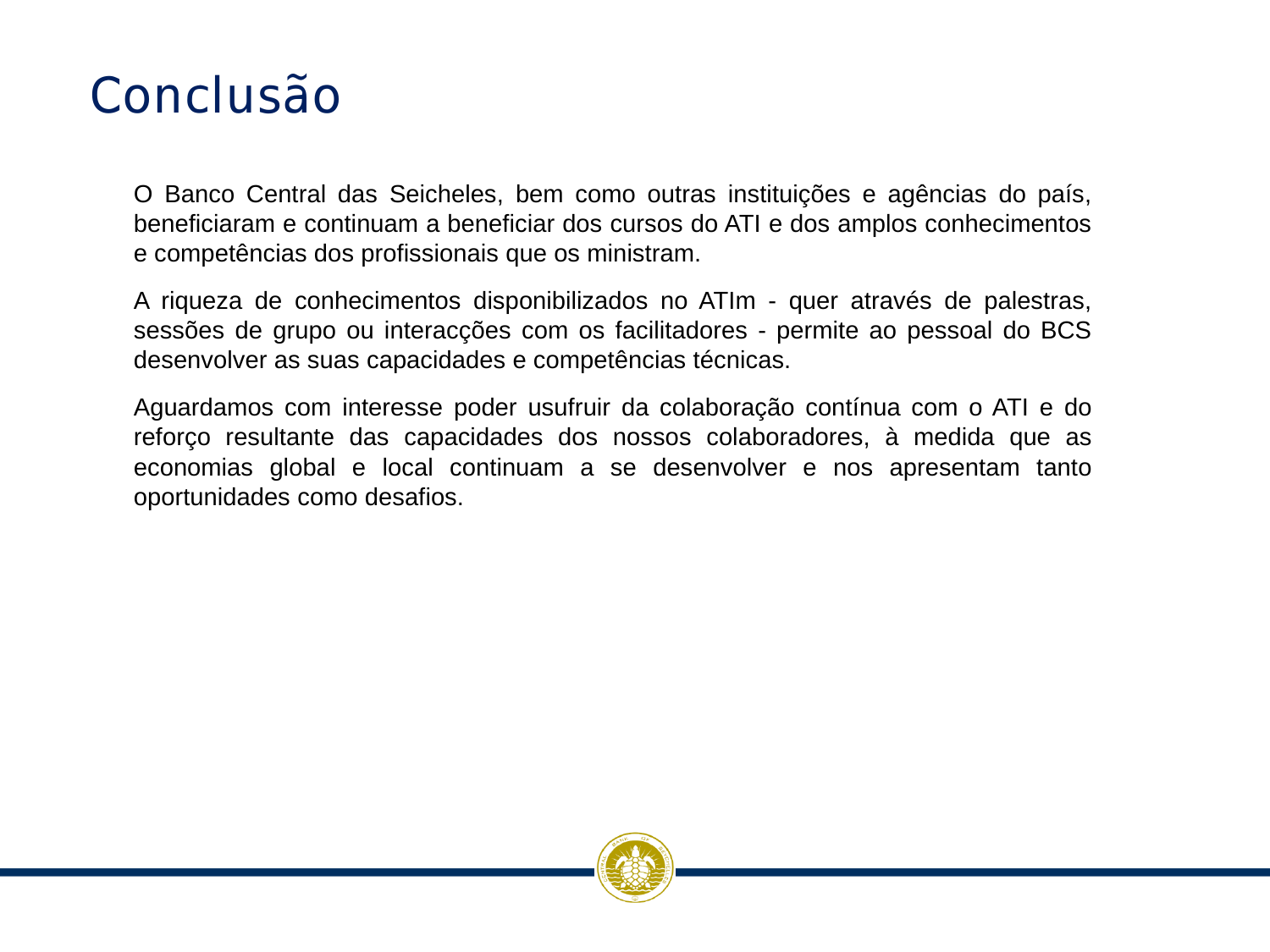

Conclusão
O Banco Central das Seicheles, bem como outras instituições e agências do país, beneficiaram e continuam a beneficiar dos cursos do ATI e dos amplos conhecimentos e competências dos profissionais que os ministram.
A riqueza de conhecimentos disponibilizados no ATIm - quer através de palestras, sessões de grupo ou interacções com os facilitadores - permite ao pessoal do BCS desenvolver as suas capacidades e competências técnicas.
Aguardamos com interesse poder usufruir da colaboração contínua com o ATI e do reforço resultante das capacidades dos nossos colaboradores, à medida que as economias global e local continuam a se desenvolver e nos apresentam tanto oportunidades como desafios.